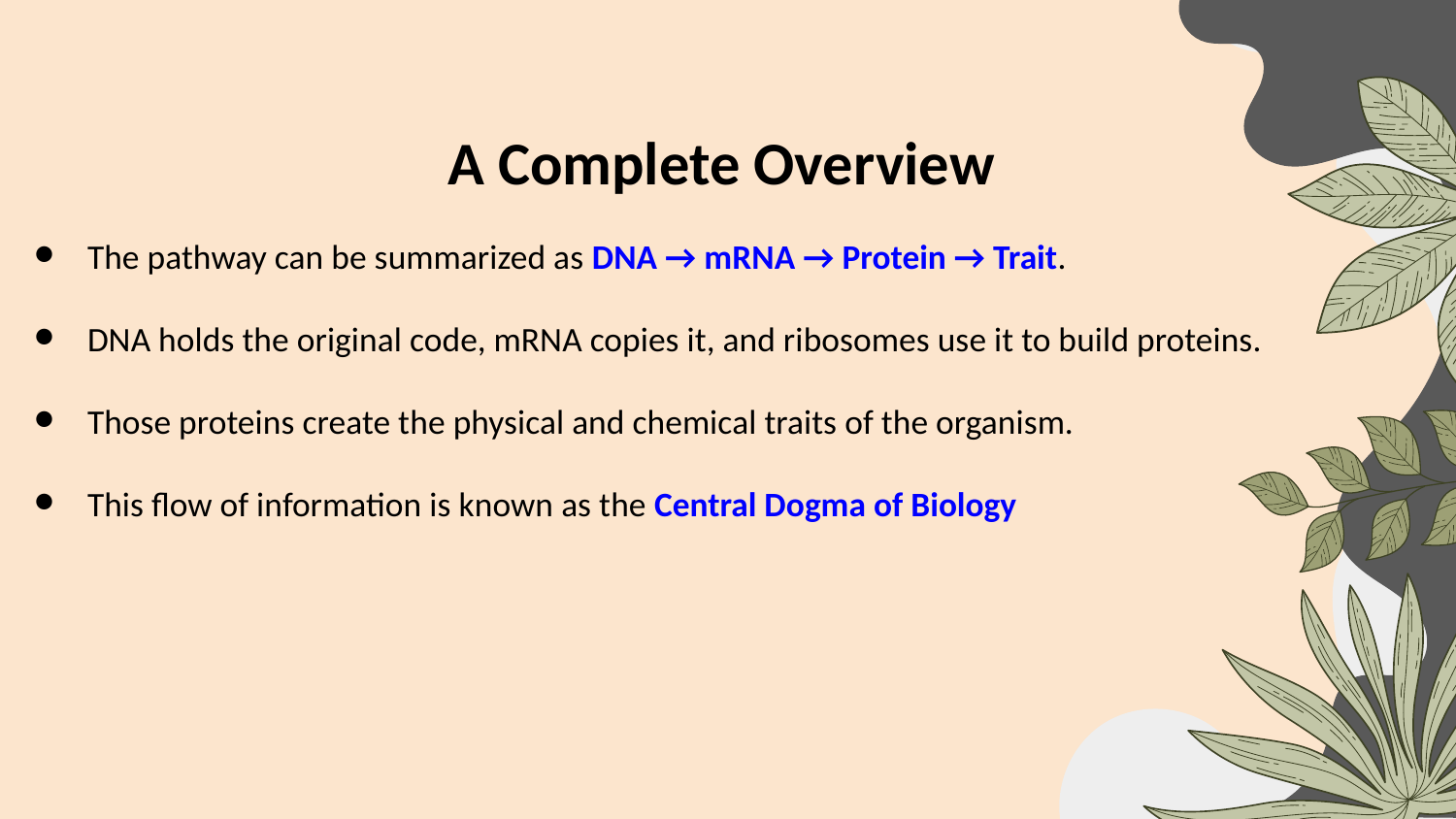

A Complete Overview
The pathway can be summarized as DNA → mRNA → Protein → Trait.
DNA holds the original code, mRNA copies it, and ribosomes use it to build proteins.
Those proteins create the physical and chemical traits of the organism.
This flow of information is known as the Central Dogma of Biology